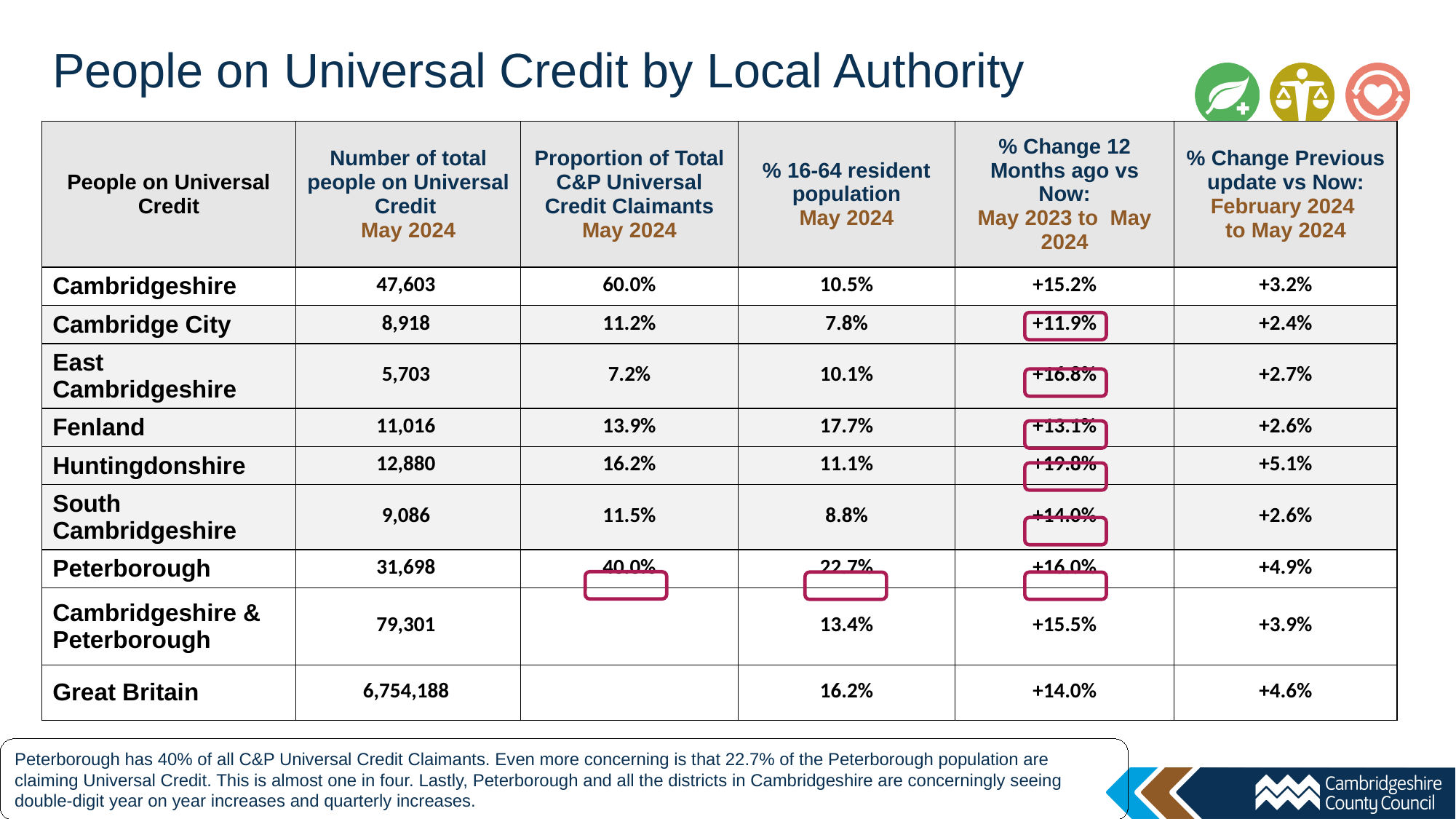

People on Universal Credit by Local Authority
| People on Universal Credit | Number of total people on Universal Credit May 2024 | Proportion of Total C&P Universal Credit Claimants May 2024 | % 16-64 resident population May 2024 | % Change 12 Months ago vs Now: May 2023 to May 2024 | % Change Previous update vs Now: February 2024 to May 2024 |
| --- | --- | --- | --- | --- | --- |
| Cambridgeshire | 47,603 | 60.0% | 10.5% | +15.2% | +3.2% |
| Cambridge City | 8,918 | 11.2% | 7.8% | +11.9% | +2.4% |
| East Cambridgeshire | 5,703 | 7.2% | 10.1% | +16.8% | +2.7% |
| Fenland | 11,016 | 13.9% | 17.7% | +13.1% | +2.6% |
| Huntingdonshire | 12,880 | 16.2% | 11.1% | +19.8% | +5.1% |
| South Cambridgeshire | 9,086 | 11.5% | 8.8% | +14.0% | +2.6% |
| Peterborough | 31,698 | 40.0% | 22.7% | +16.0% | +4.9% |
| Cambridgeshire & Peterborough | 79,301 |  | 13.4% | +15.5% | +3.9% |
| Great Britain | 6,754,188 |  | 16.2% | +14.0% | +4.6% |

Peterborough has 40% of all C&P Universal Credit Claimants. Even more concerning is that 22.7% of the Peterborough population are claiming Universal Credit. This is almost one in four. Lastly, Peterborough and all the districts in Cambridgeshire are concerningly seeing double-digit year on year increases and quarterly increases.